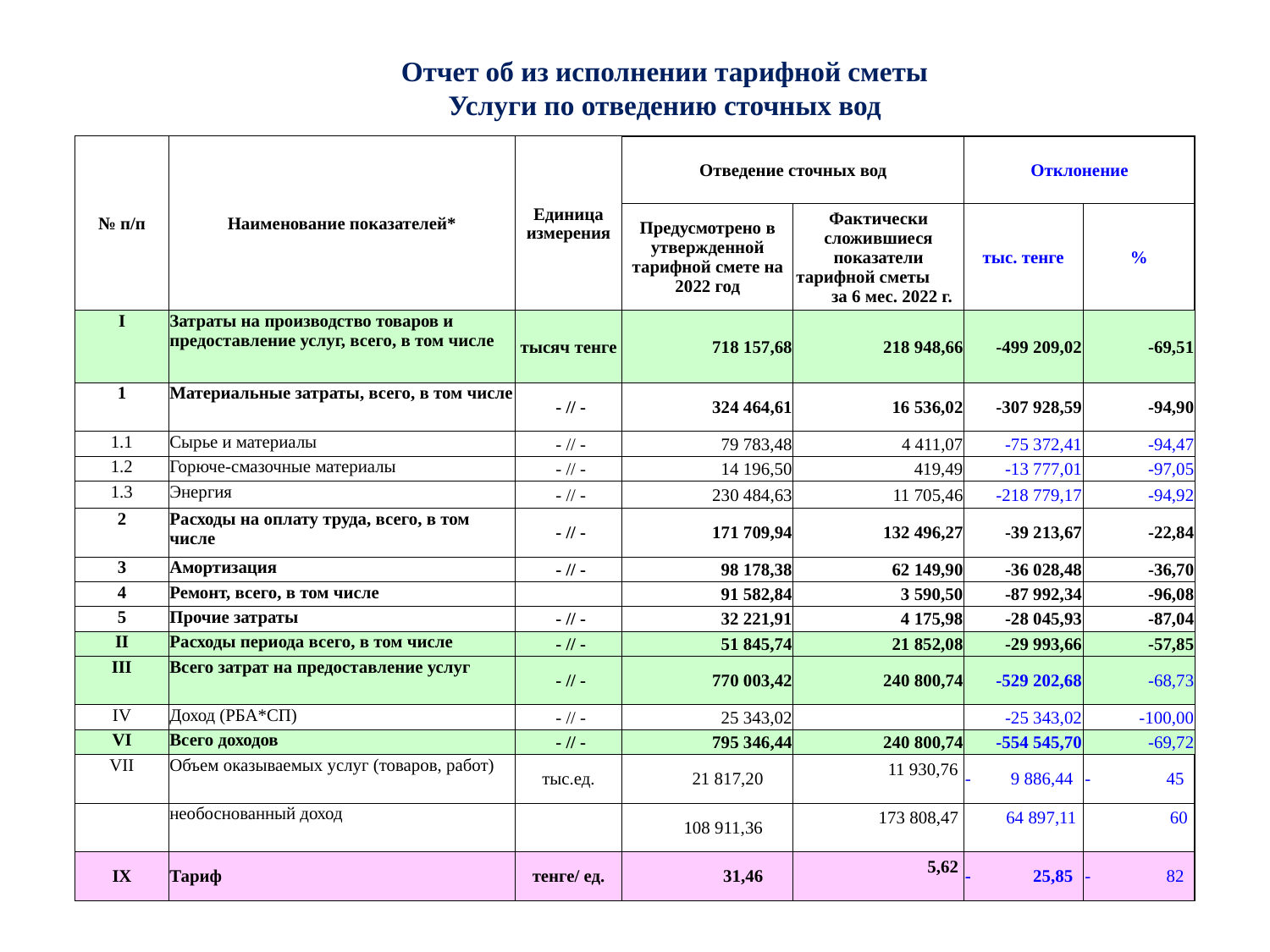

# Отчет об из исполнении тарифной сметы Услуги по отведению сточных вод
| № п/п | Наименование показателей\* | Единица измерения | Отведение сточных вод |  | Отклонение |  |
| --- | --- | --- | --- | --- | --- | --- |
|  |  |  | Предусмотрено в утвержденной тарифной смете на 2022 год | Фактически сложившиеся показатели тарифной сметы за 6 мес. 2022 г. | тыс. тенге | % |
| I | Затраты на производство товаров и предоставление услуг, всего, в том числе | тысяч тенге | 718 157,68 | 218 948,66 | -499 209,02 | -69,51 |
| 1 | Материальные затраты, всего, в том числе | - // - | 324 464,61 | 16 536,02 | -307 928,59 | -94,90 |
| 1.1 | Сырье и материалы | - // - | 79 783,48 | 4 411,07 | -75 372,41 | -94,47 |
| 1.2 | Горюче-смазочные материалы | - // - | 14 196,50 | 419,49 | -13 777,01 | -97,05 |
| 1.3 | Энергия | - // - | 230 484,63 | 11 705,46 | -218 779,17 | -94,92 |
| 2 | Расходы на оплату труда, всего, в том числе | - // - | 171 709,94 | 132 496,27 | -39 213,67 | -22,84 |
| 3 | Амортизация | - // - | 98 178,38 | 62 149,90 | -36 028,48 | -36,70 |
| 4 | Ремонт, всего, в том числе |  | 91 582,84 | 3 590,50 | -87 992,34 | -96,08 |
| 5 | Прочие затраты | - // - | 32 221,91 | 4 175,98 | -28 045,93 | -87,04 |
| II | Расходы периода всего, в том числе | - // - | 51 845,74 | 21 852,08 | -29 993,66 | -57,85 |
| III | Всего затрат на предоставление услуг | - // - | 770 003,42 | 240 800,74 | -529 202,68 | -68,73 |
| IV | Доход (РБА\*СП) | - // - | 25 343,02 |  | -25 343,02 | -100,00 |
| VI | Всего доходов | - // - | 795 346,44 | 240 800,74 | -554 545,70 | -69,72 |
| VII | Объем оказываемых услуг (товаров, работ) | тыс.ед. | 21 817,20 | 11 930,76 | - 9 886,44 | - 45 |
|  | необоснованный доход |  | 108 911,36 | 173 808,47 | 64 897,11 | 60 |
| IX | Тариф | тенге/ ед. | 31,46 | 5,62 | - 25,85 | - 82 |